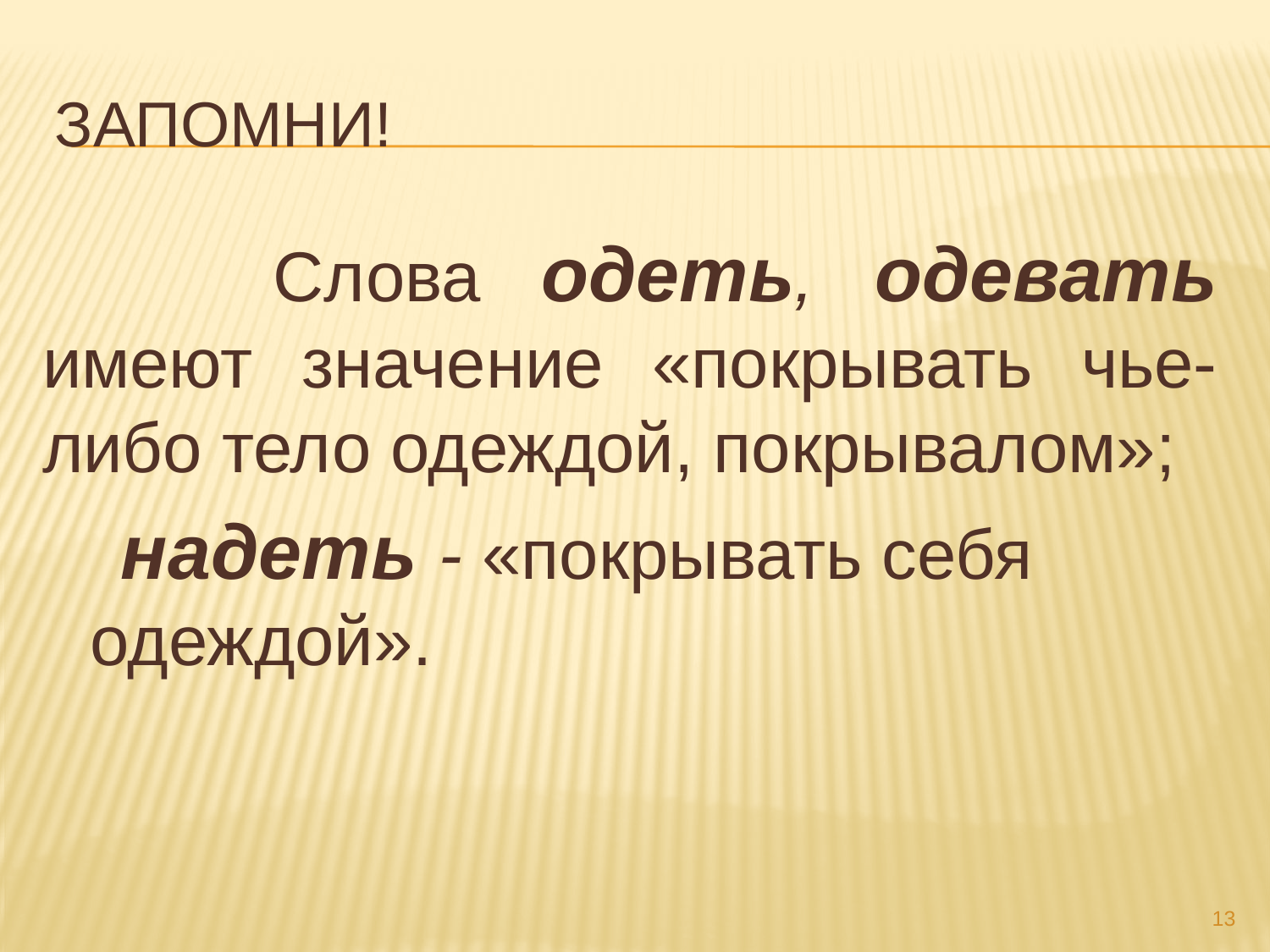

# Запомни!
   Слова одеть, одевать имеют значение «покрывать чье-либо тело одеждой, покрывалом»;
    надеть - «покрывать себя одеждой».
13